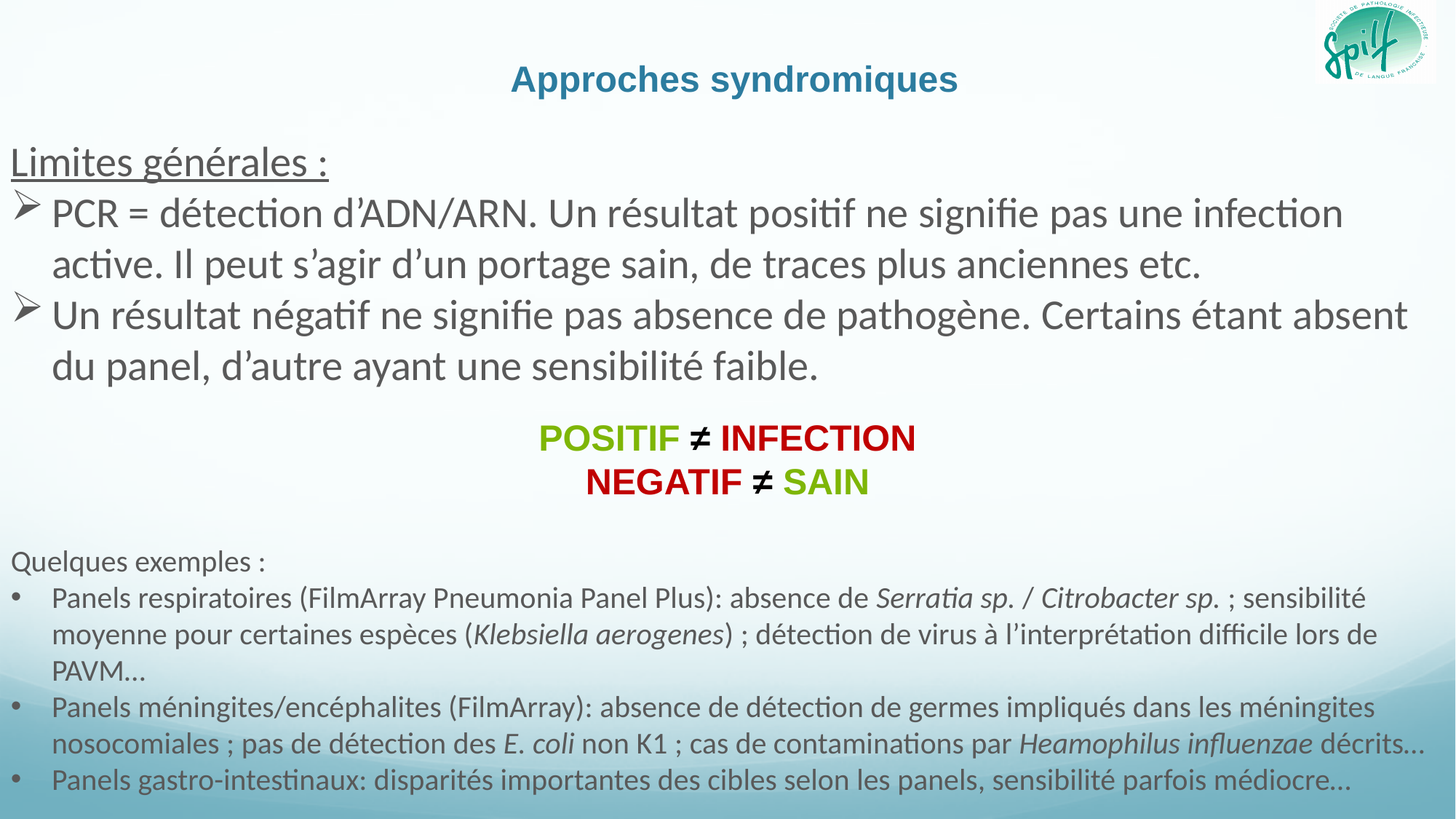

# Approches syndromiques
Limites générales :
PCR = détection d’ADN/ARN. Un résultat positif ne signifie pas une infection active. Il peut s’agir d’un portage sain, de traces plus anciennes etc.
Un résultat négatif ne signifie pas absence de pathogène. Certains étant absent du panel, d’autre ayant une sensibilité faible.

Quelques exemples :
Panels respiratoires (FilmArray Pneumonia Panel Plus): absence de Serratia sp. / Citrobacter sp. ; sensibilité moyenne pour certaines espèces (Klebsiella aerogenes) ; détection de virus à l’interprétation difficile lors de PAVM…
Panels méningites/encéphalites (FilmArray): absence de détection de germes impliqués dans les méningites nosocomiales ; pas de détection des E. coli non K1 ; cas de contaminations par Heamophilus influenzae décrits…
Panels gastro-intestinaux: disparités importantes des cibles selon les panels, sensibilité parfois médiocre…

POSITIF ≠ INFECTION
NEGATIF ≠ SAIN